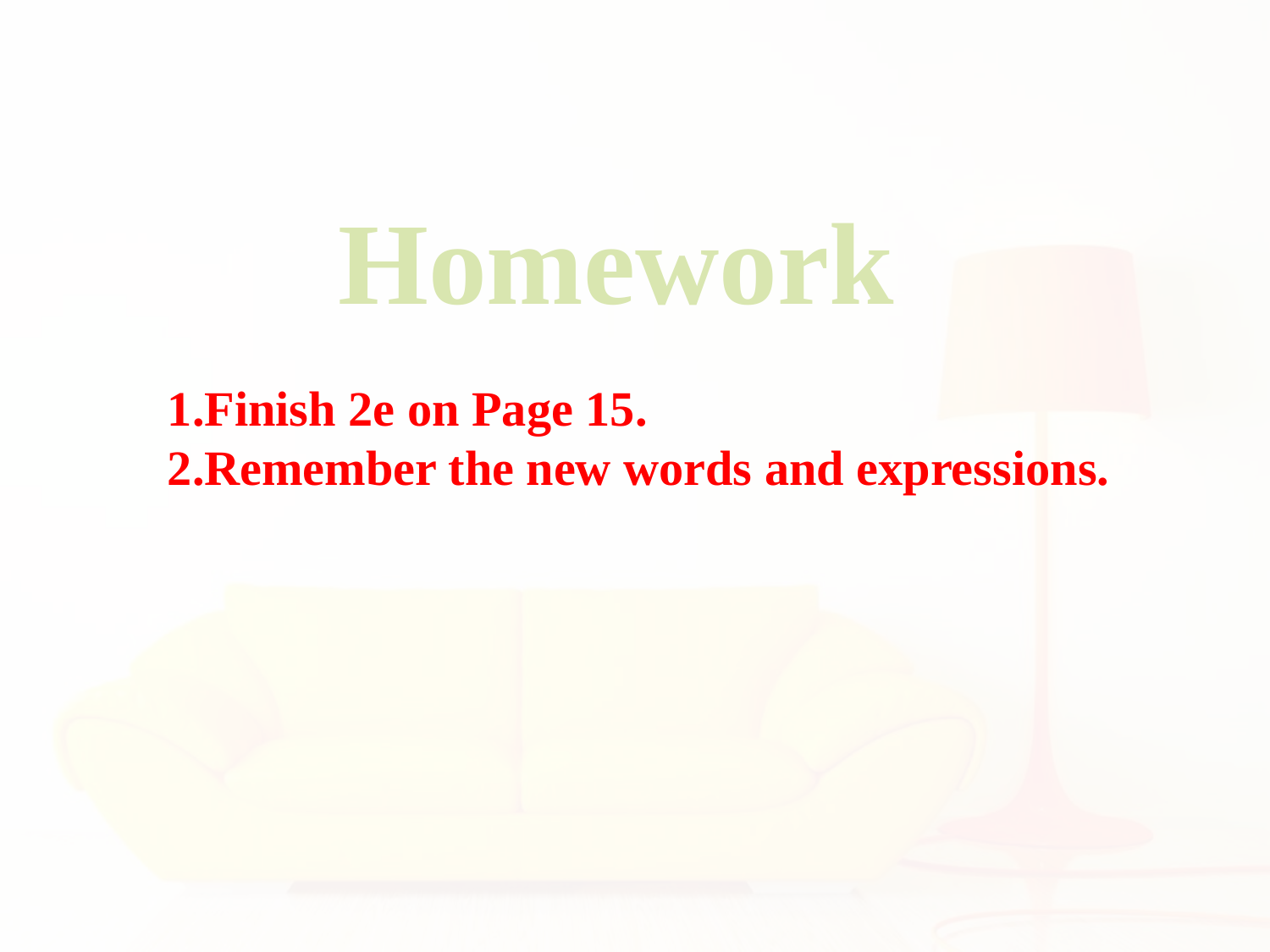

Homework
1.Finish 2e on Page 15.
2.Remember the new words and expressions.